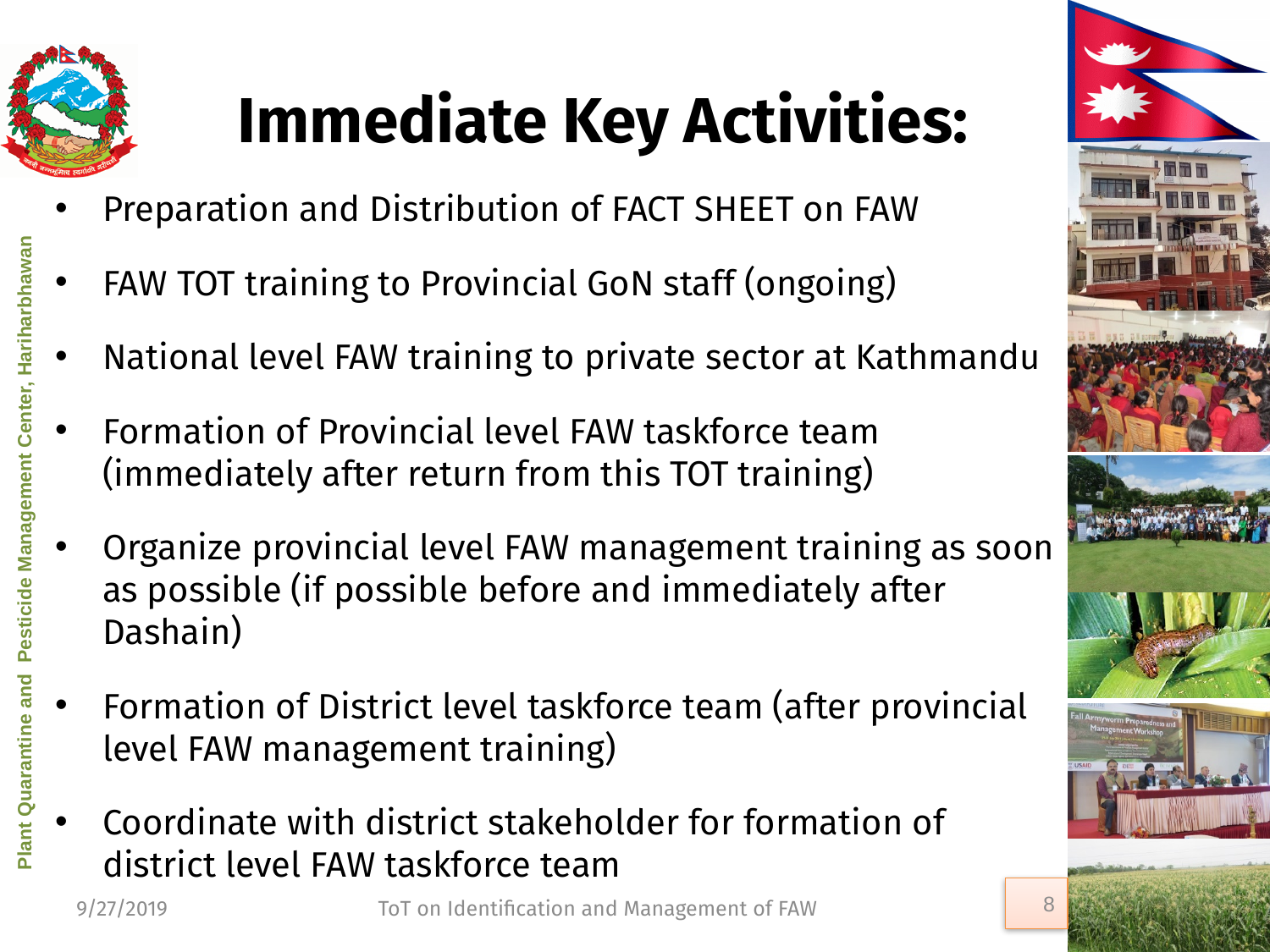

# Immediate Key Activities:
Preparation and Distribution of FACT SHEET on FAW
FAW TOT training to Provincial GoN staff (ongoing)
National level FAW training to private sector at Kathmandu
Formation of Provincial level FAW taskforce team (immediately after return from this TOT training)
Organize provincial level FAW management training as soon as possible (if possible before and immediately after Dashain)
Formation of District level taskforce team (after provincial level FAW management training)
Coordinate with district stakeholder for formation of district level FAW taskforce team
8
9/27/2019
ToT on Identification and Management of FAW